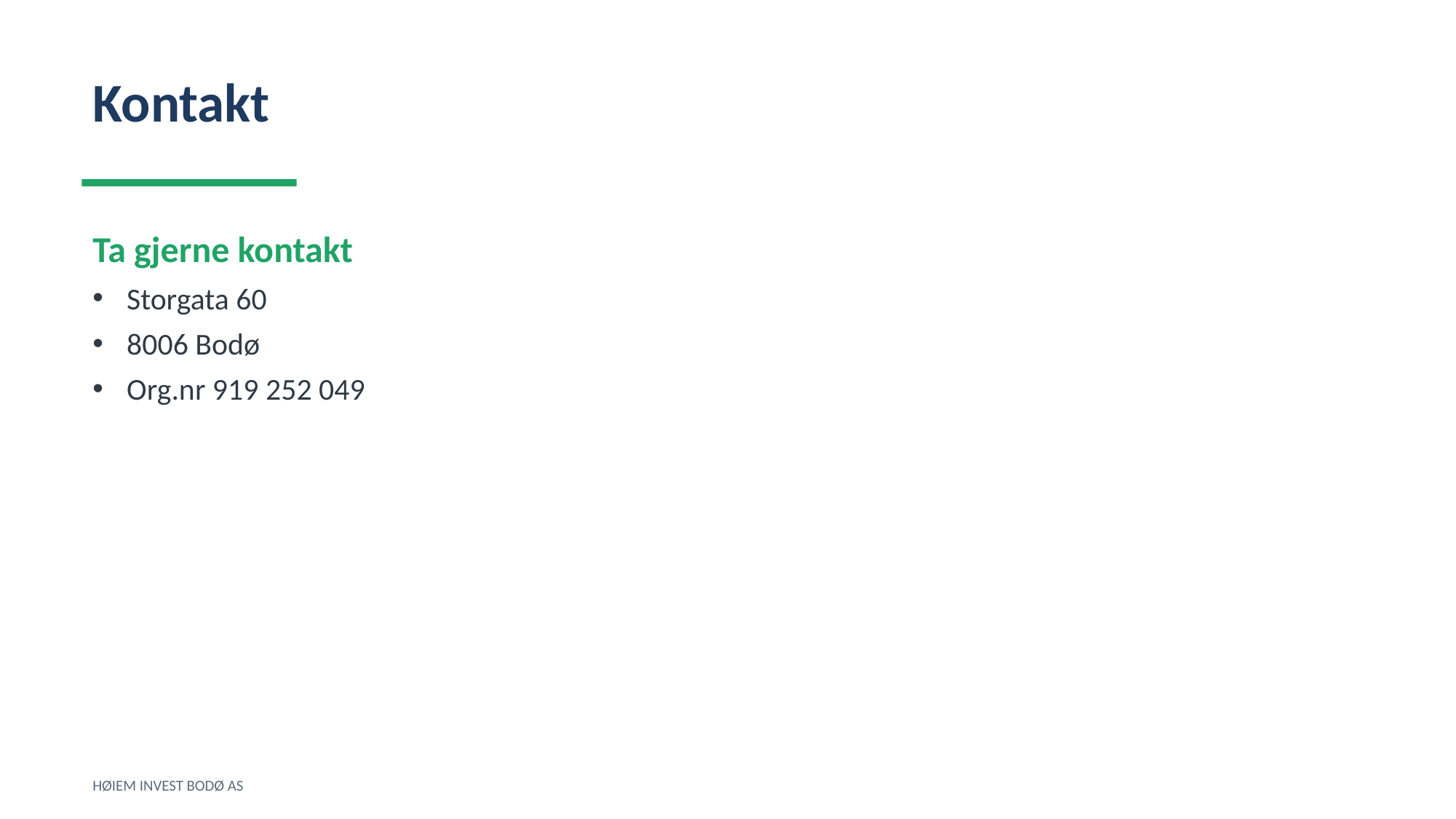

Kontakt

Ta gjerne kontakt
Storgata 60
8006 Bodø
Org.nr 919 252 049
HØIEM INVEST BODØ AS